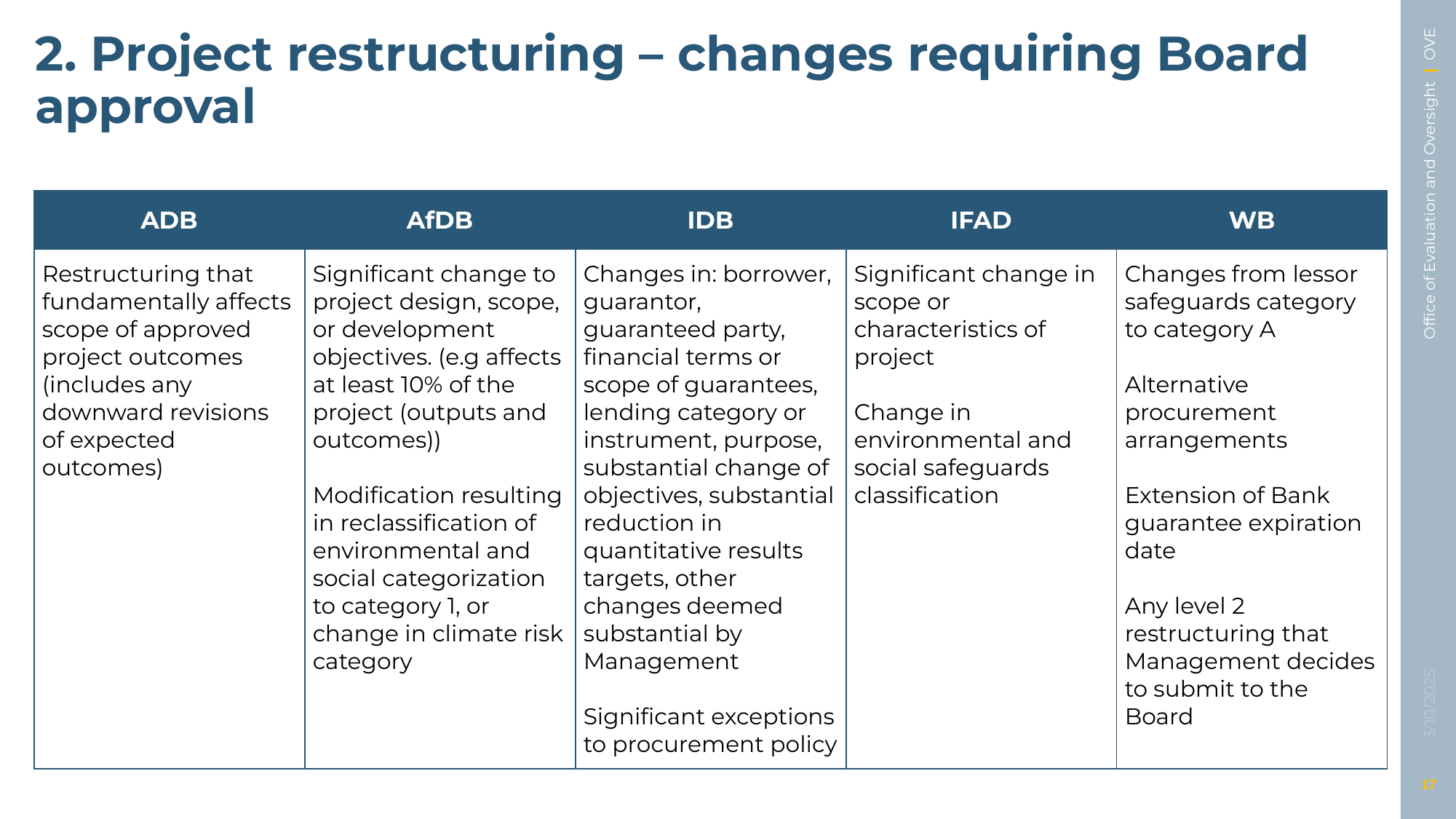

# 2. Project restructuring – changes requiring Board approval
| ADB | AfDB | IDB | IFAD | WB |
| --- | --- | --- | --- | --- |
| Restructuring that fundamentally affects scope of approved project outcomes (includes any downward revisions of expected outcomes) | Significant change to project design, scope, or development objectives. (e.g affects at least 10% of the project (outputs and outcomes)) Modification resulting in reclassification of environmental and social categorization to category 1, or change in climate risk category | Changes in: borrower, guarantor, guaranteed party, financial terms or scope of guarantees, lending category or instrument, purpose, substantial change of objectives, substantial reduction in quantitative results targets, other changes deemed substantial by Management Significant exceptions to procurement policy | Significant change in scope or characteristics of project Change in environmental and social safeguards classification | Changes from lessor safeguards category to category A Alternative procurement arrangements Extension of Bank guarantee expiration date Any level 2 restructuring that Management decides to submit to the Board |
3/10/2025
17